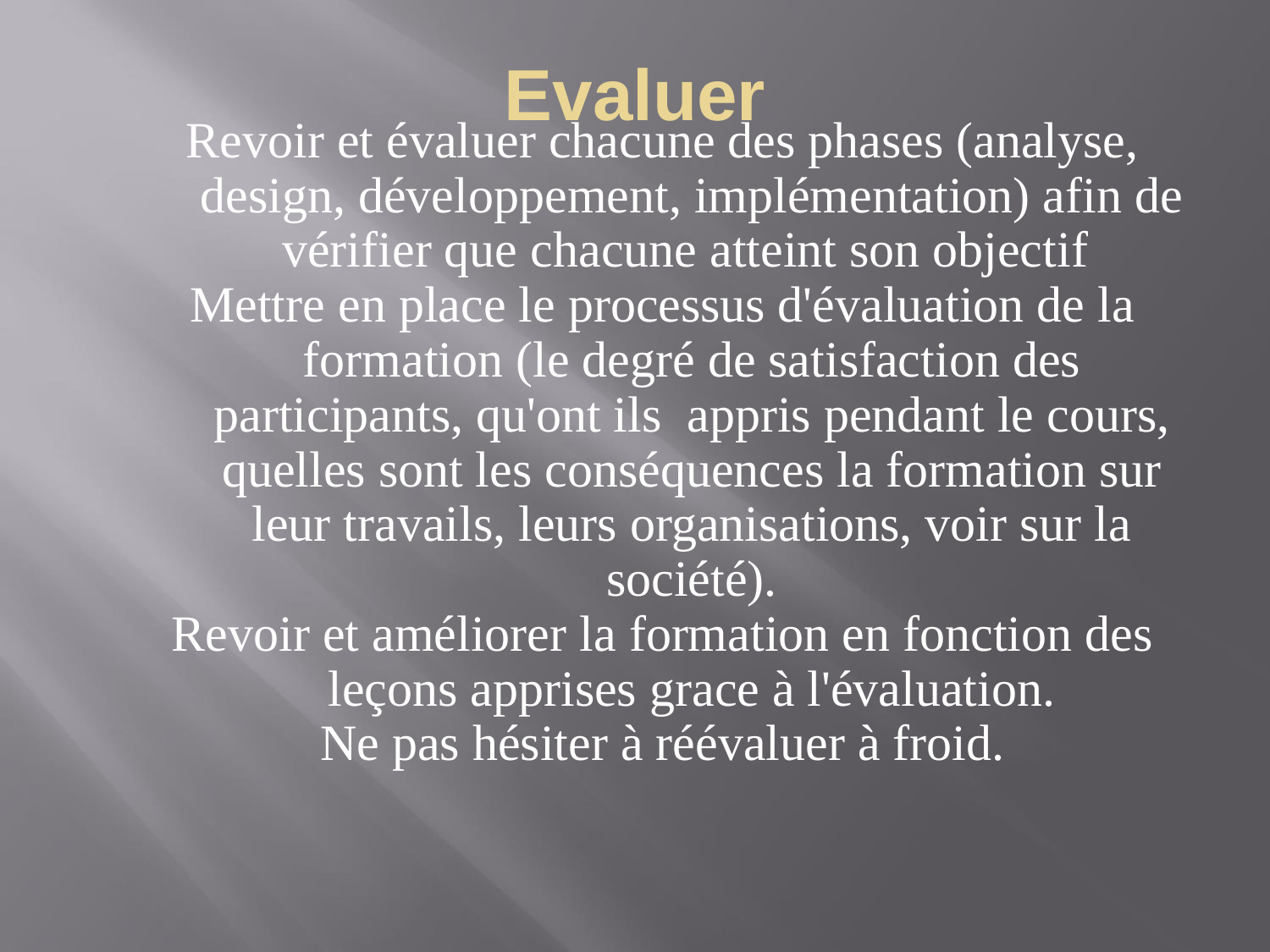

# Evaluer
Revoir et évaluer chacune des phases (analyse, design, développement, implémentation) afin de vérifier que chacune atteint son objectif
Mettre en place le processus d'évaluation de la formation (le degré de satisfaction des participants, qu'ont ils  appris pendant le cours, quelles sont les conséquences la formation sur leur travails, leurs organisations, voir sur la société).
Revoir et améliorer la formation en fonction des leçons apprises grace à l'évaluation.
Ne pas hésiter à réévaluer à froid.